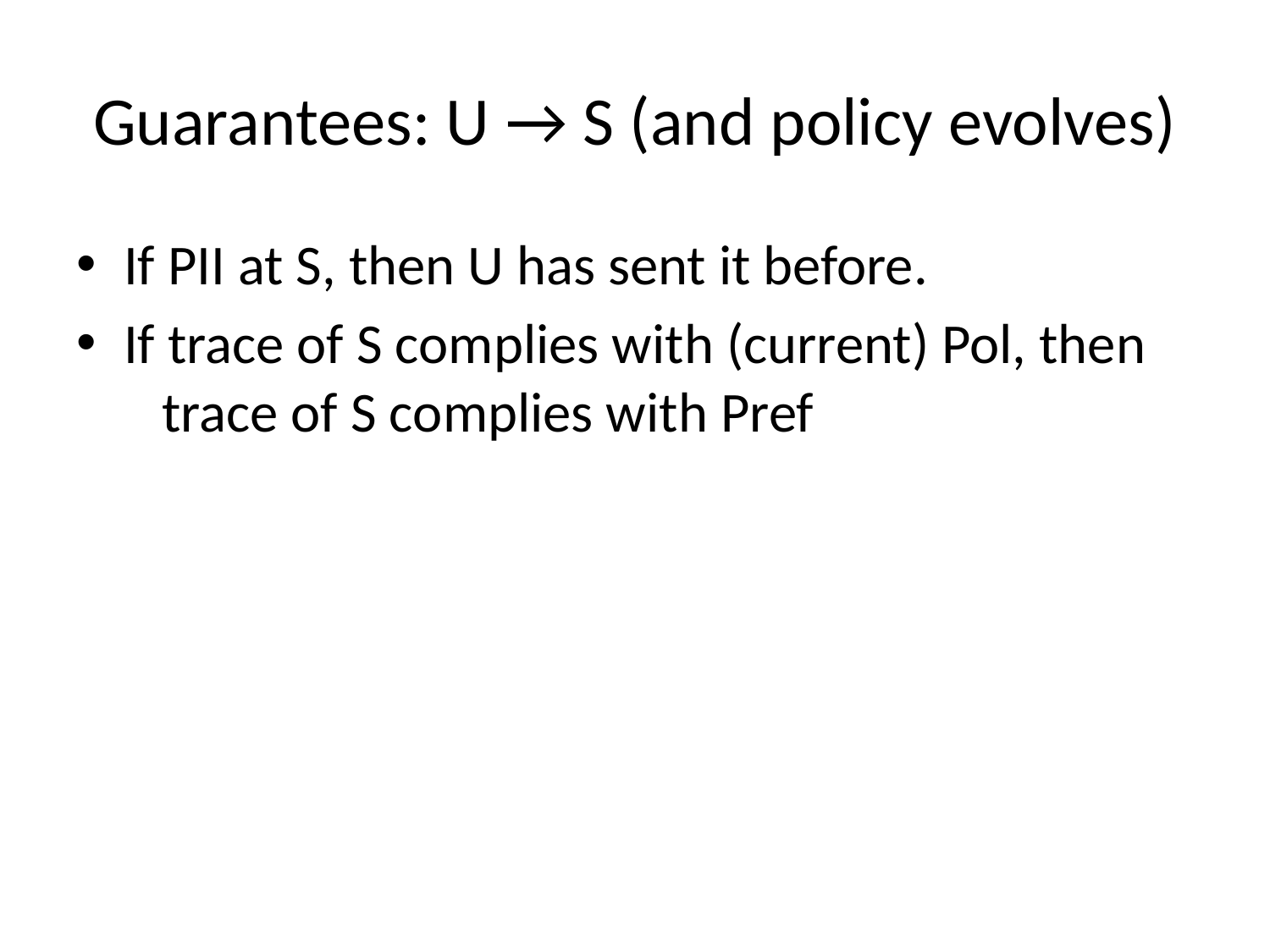

# Guarantees: U → S (and policy evolves)
If PII at S, then U has sent it before.
If trace of S complies with (current) Pol, then
   trace of S complies with Pref